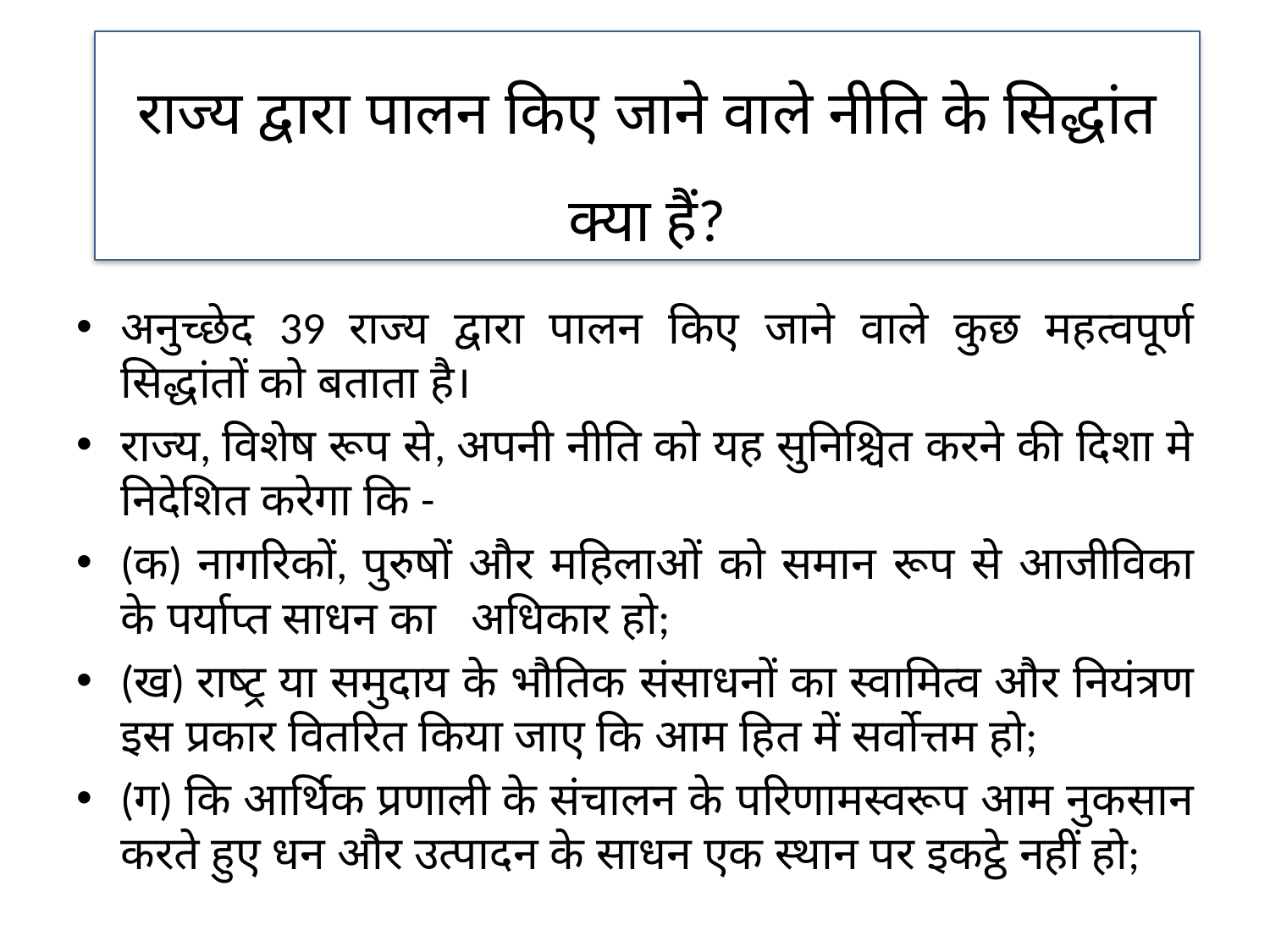

राज्य द्वारा पालन किए जाने वाले नीति के सिद्धांत क्या हैं?
अनुच्छेद 39 राज्य द्वारा पालन किए जाने वाले कुछ महत्वपूर्ण सिद्धांतों को बताता है।
राज्य, विशेष रूप से, अपनी नीति को यह सुनिश्चित करने की दिशा मे निदेशित करेगा कि -
(क) नागरिकों, पुरुषों और महिलाओं को समान रूप से आजीविका के पर्याप्त साधन का   अधिकार हो;
(ख) राष्‍ट्र या समुदाय के भौतिक संसाधनों का स्वामित्व और नियंत्रण इस प्रकार वितरित किया जाए कि आम हित में सर्वोत्तम हो;
(ग) कि आर्थिक प्रणाली के संचालन के परिणामस्वरूप आम नुकसान करते हुए धन और उत्पादन के साधन एक स्थान पर इकट्ठे नहीं हो;